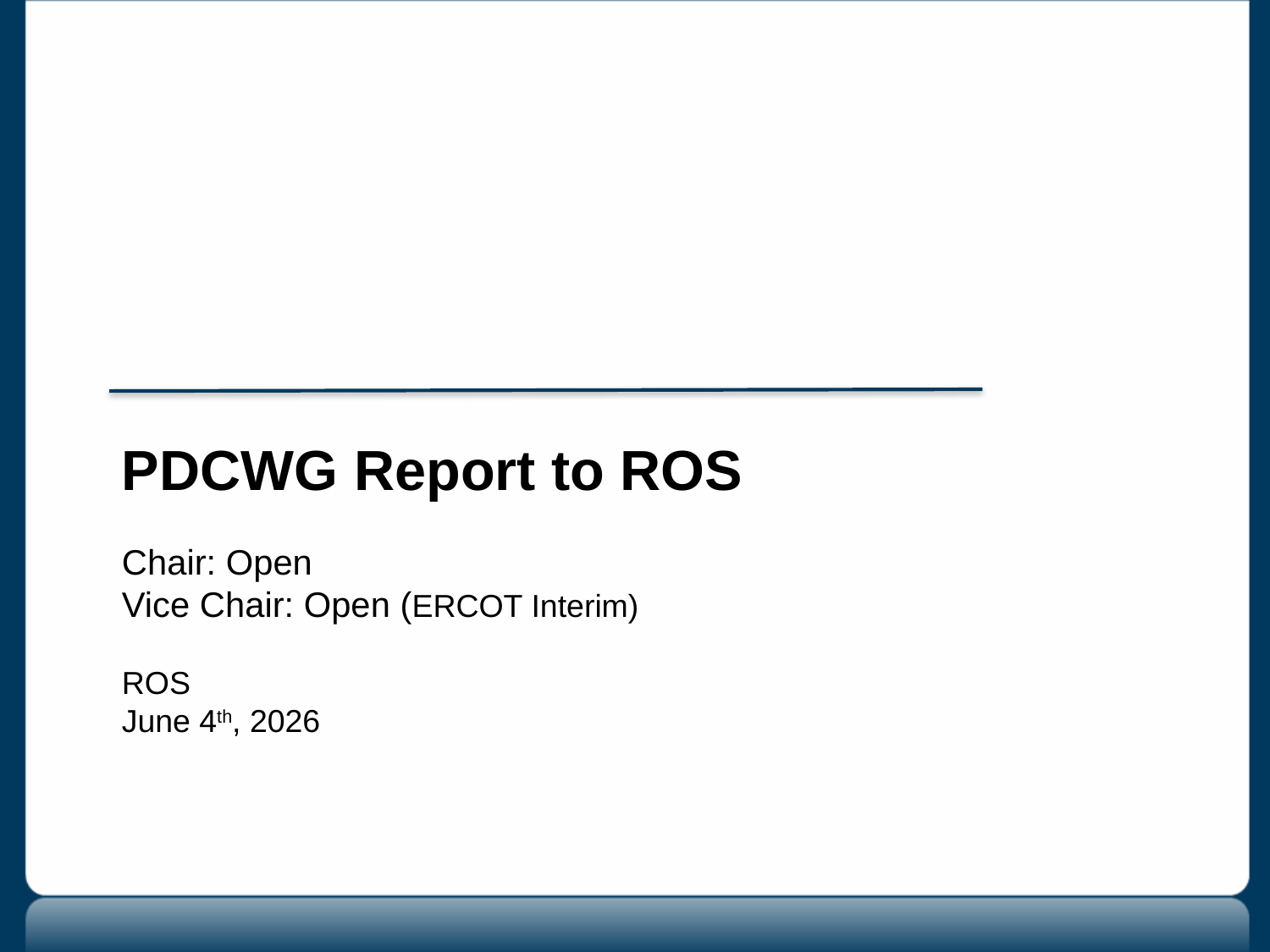

PDCWG Report to ROS

Chair: Open
Vice Chair: Open (ERCOT Interim)

ROS
June 4th, 2026